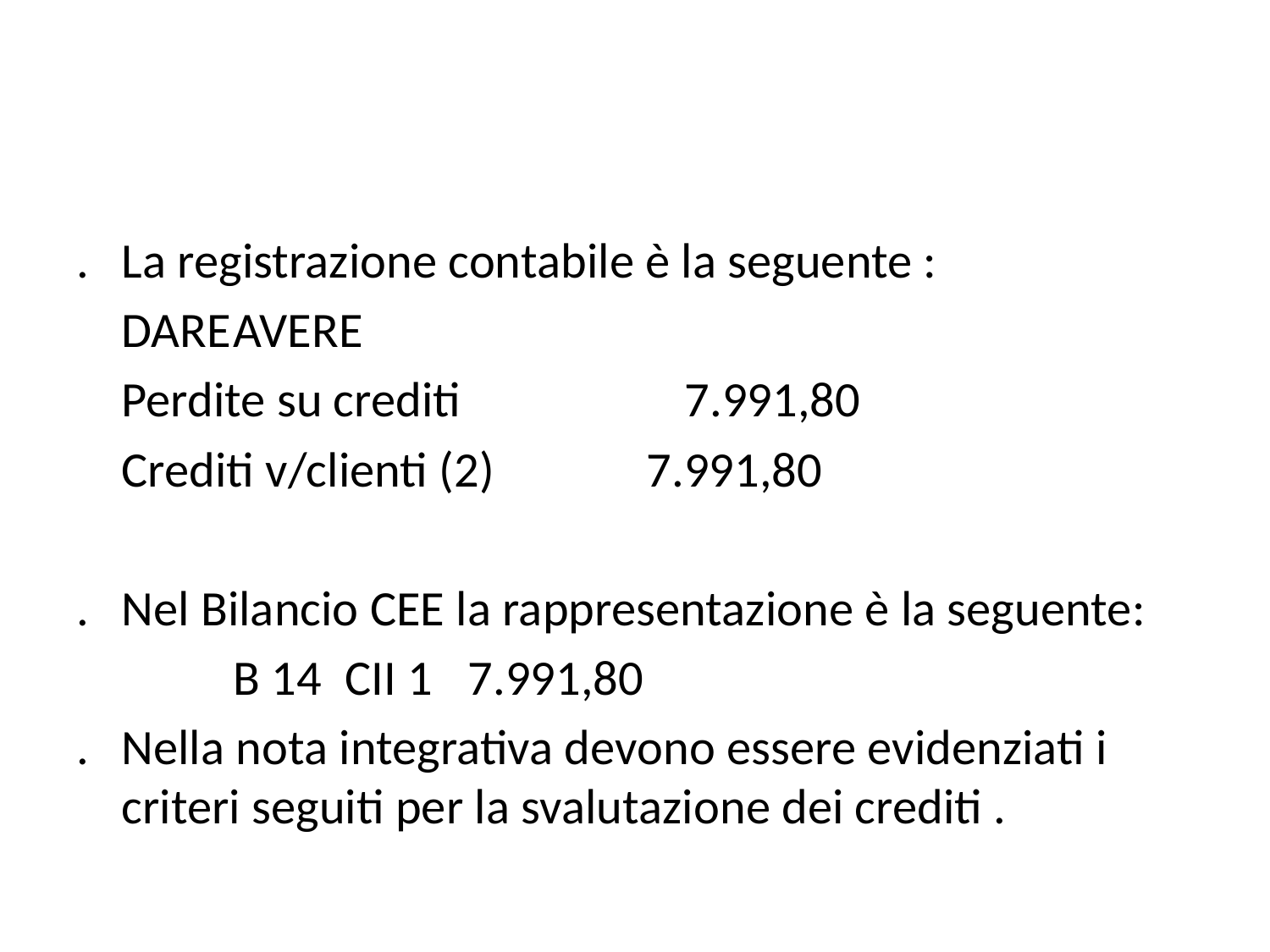

.	La registrazione contabile è la seguente :
						DARE		AVERE
	Perdite su crediti                    7.991,80
	Crediti v/clienti (2)			       7.991,80

.	Nel Bilancio CEE la rappresentazione è la seguente:
           	B 14			CII 1	 7.991,80
.	Nella nota integrativa devono essere evidenziati i criteri seguiti per la svalutazione dei crediti .